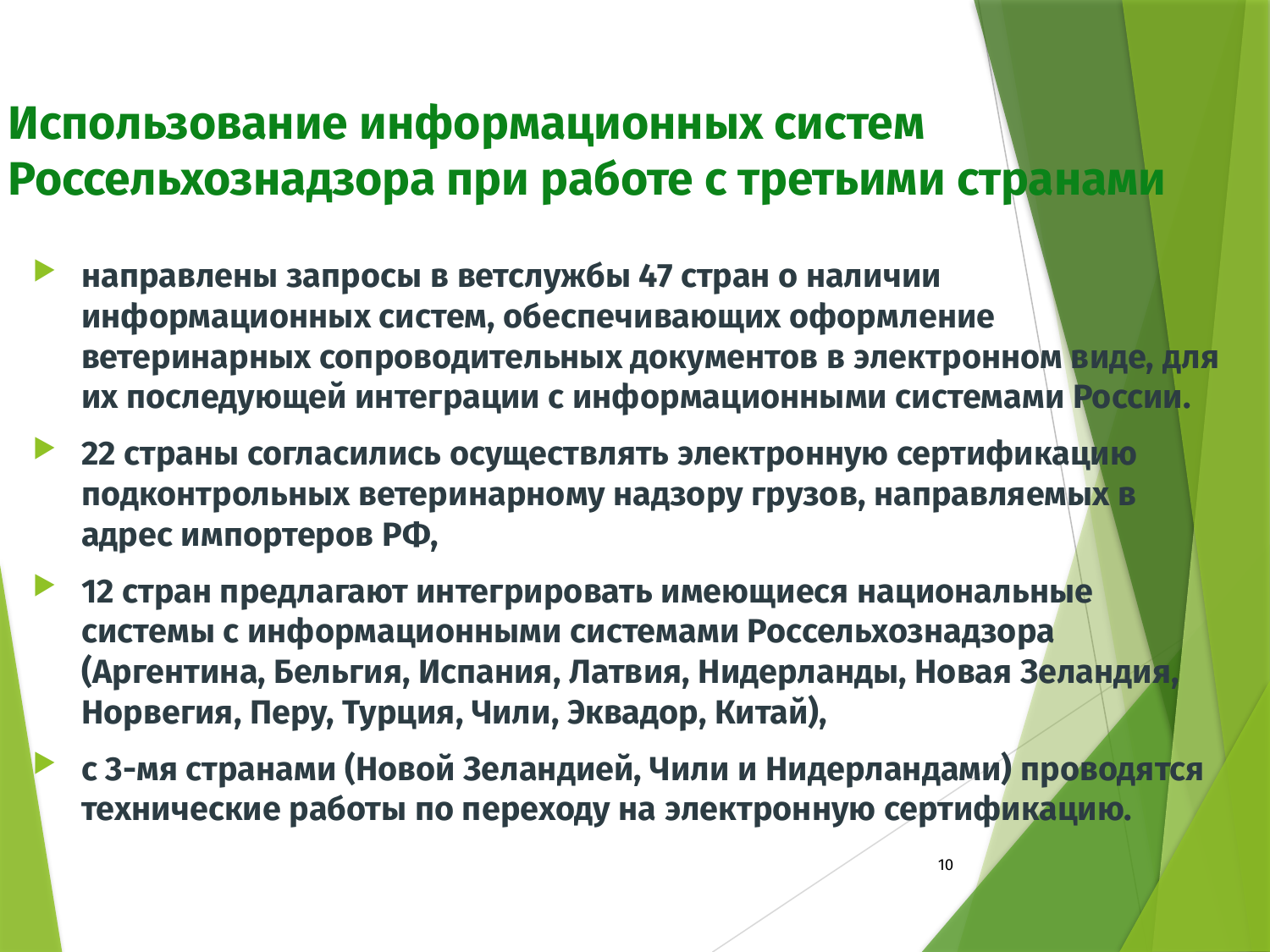

# Использование информационных систем Россельхознадзора при работе с третьими странами
направлены запросы в ветслужбы 47 стран о наличии информационных систем, обеспечивающих оформление ветеринарных сопроводительных документов в электронном виде, для их последующей интеграции с информационными системами России.
22 страны согласились осуществлять электронную сертификацию подконтрольных ветеринарному надзору грузов, направляемых в адрес импортеров РФ,
12 стран предлагают интегрировать имеющиеся национальные системы с информационными системами Россельхознадзора (Аргентина, Бельгия, Испания, Латвия, Нидерланды, Новая Зеландия, Норвегия, Перу, Турция, Чили, Эквадор, Китай),
с 3-мя странами (Новой Зеландией, Чили и Нидерландами) проводятся технические работы по переходу на электронную сертификацию.

10